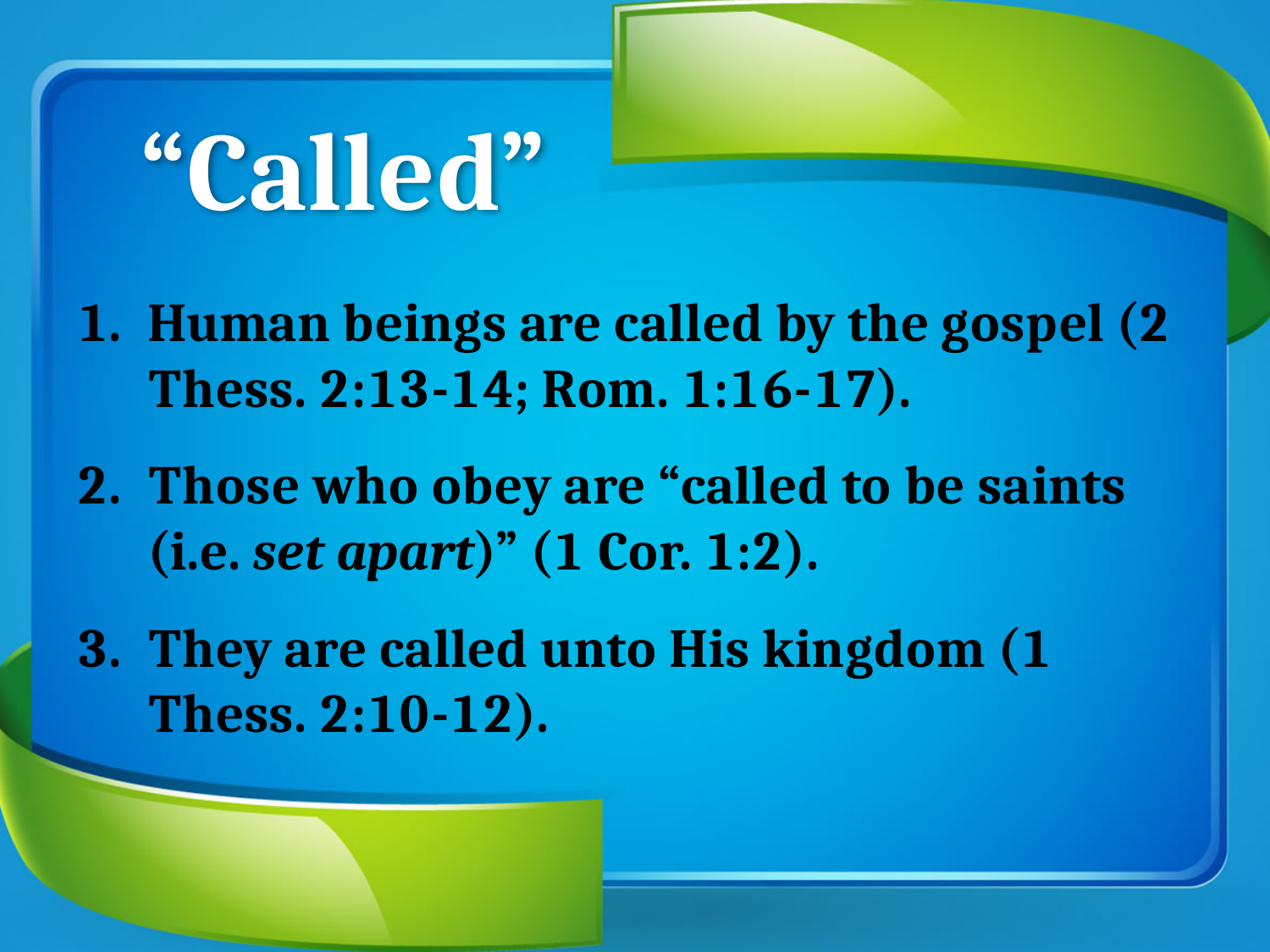

# “Called”
Human beings are called by the gospel (2 Thess. 2:13-14; Rom. 1:16-17).
Those who obey are “called to be saints (i.e. set apart)” (1 Cor. 1:2).
They are called unto His kingdom (1 Thess. 2:10-12).